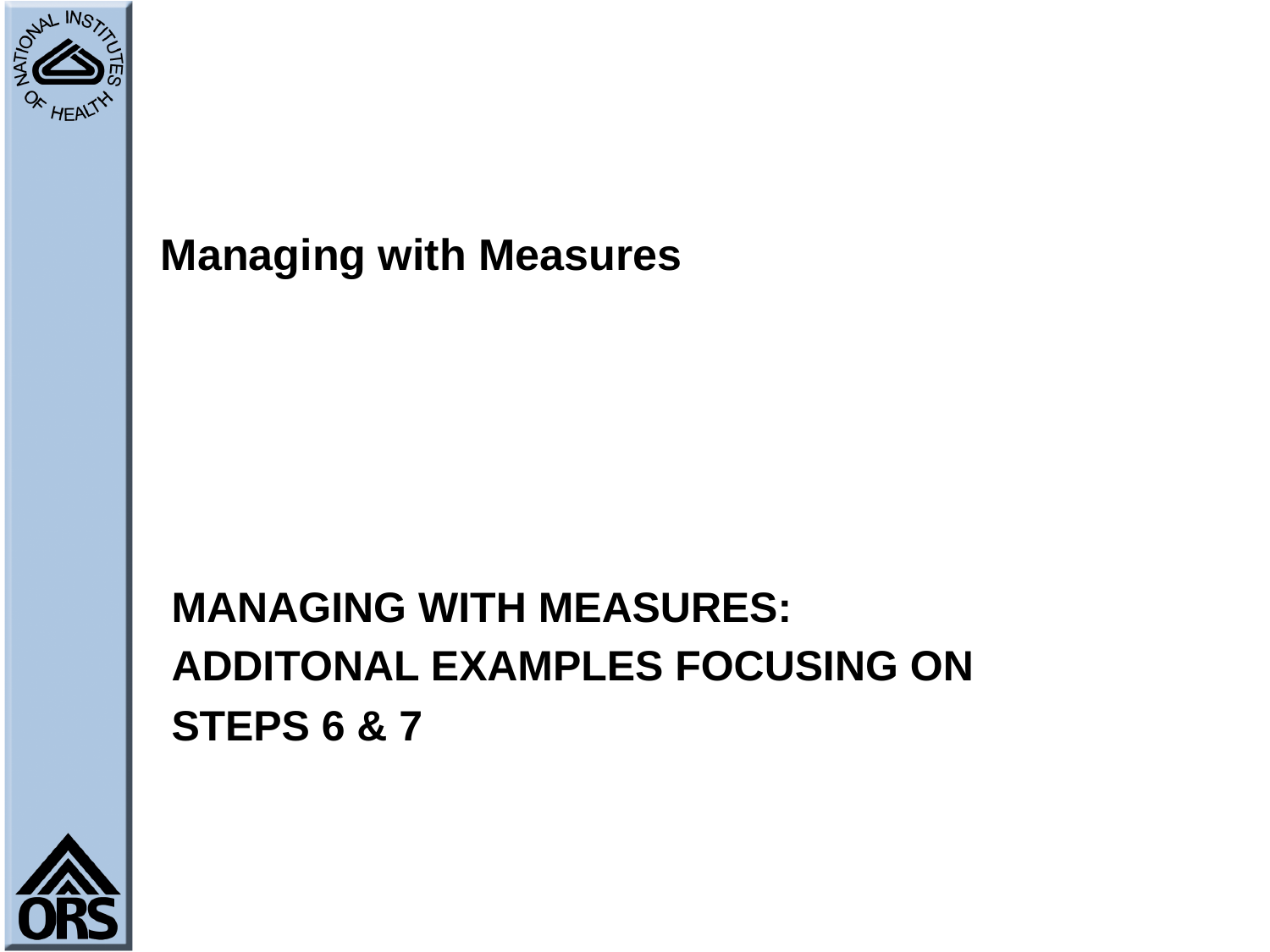

# Managing with Measures

MANAGING WITH MEASURES:
ADDITONAL EXAMPLES FOCUSING ON
STEPS 6 & 7